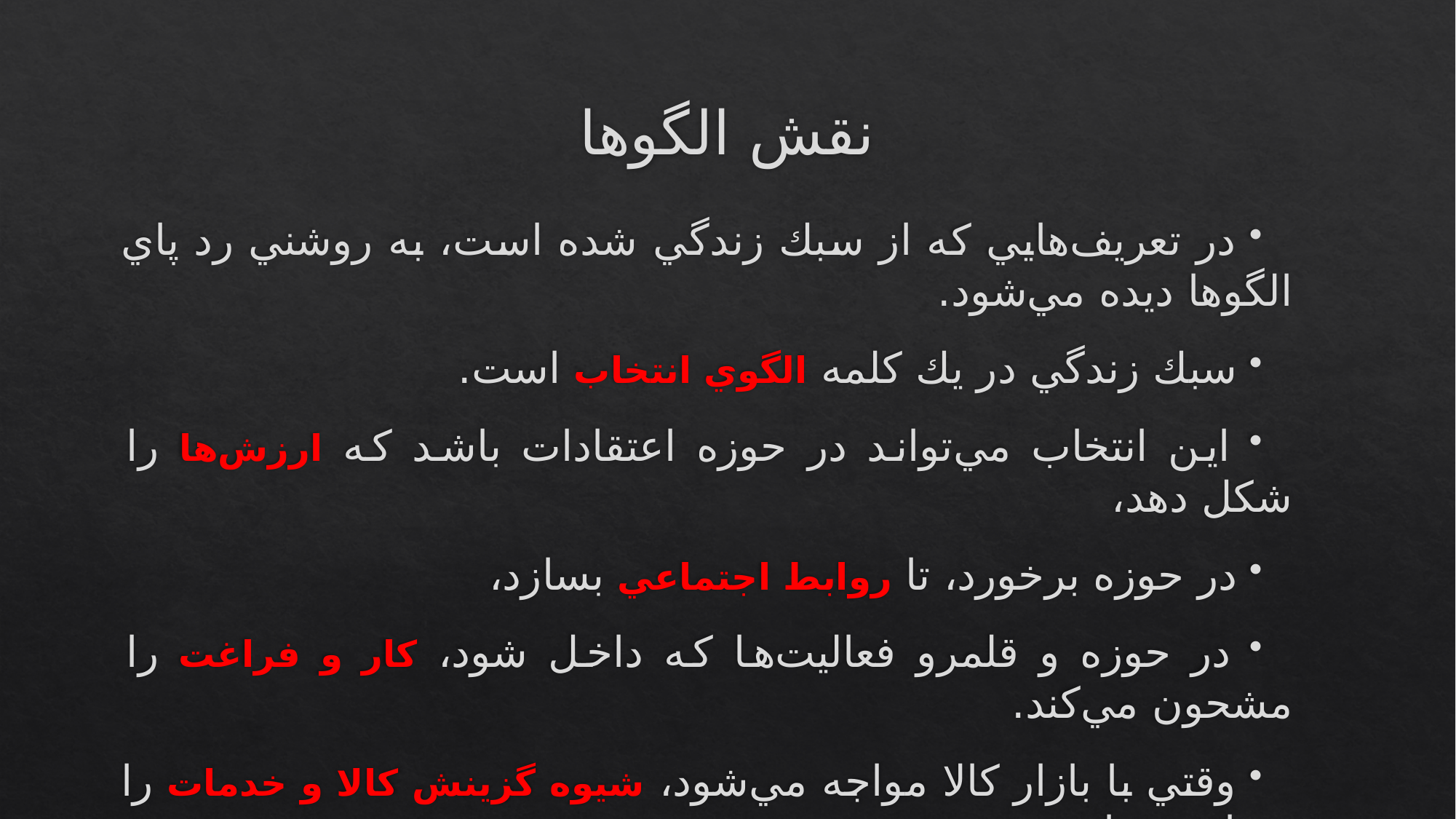

# نقش الگوها
 در تعريف‌هايي كه از سبك زندگي شده است، به روشني رد پاي الگوها ديده مي‌شود.
 سبك زندگي در يك كلمه الگوي انتخاب است.
 اين انتخاب مي‌تواند در حوزه اعتقادات باشد كه ارزش‌ها را شكل دهد،
 در حوزه برخورد، تا روابط اجتماعي بسازد،
 در حوزه و قلمرو فعاليت‌ها كه داخل شود، كار و فراغت را مشحون مي‌كند.
 وقتي با بازار كالا مواجه مي‌شود، شيوه گزينش كالا و خدمات را معنا مي‌نمايد.